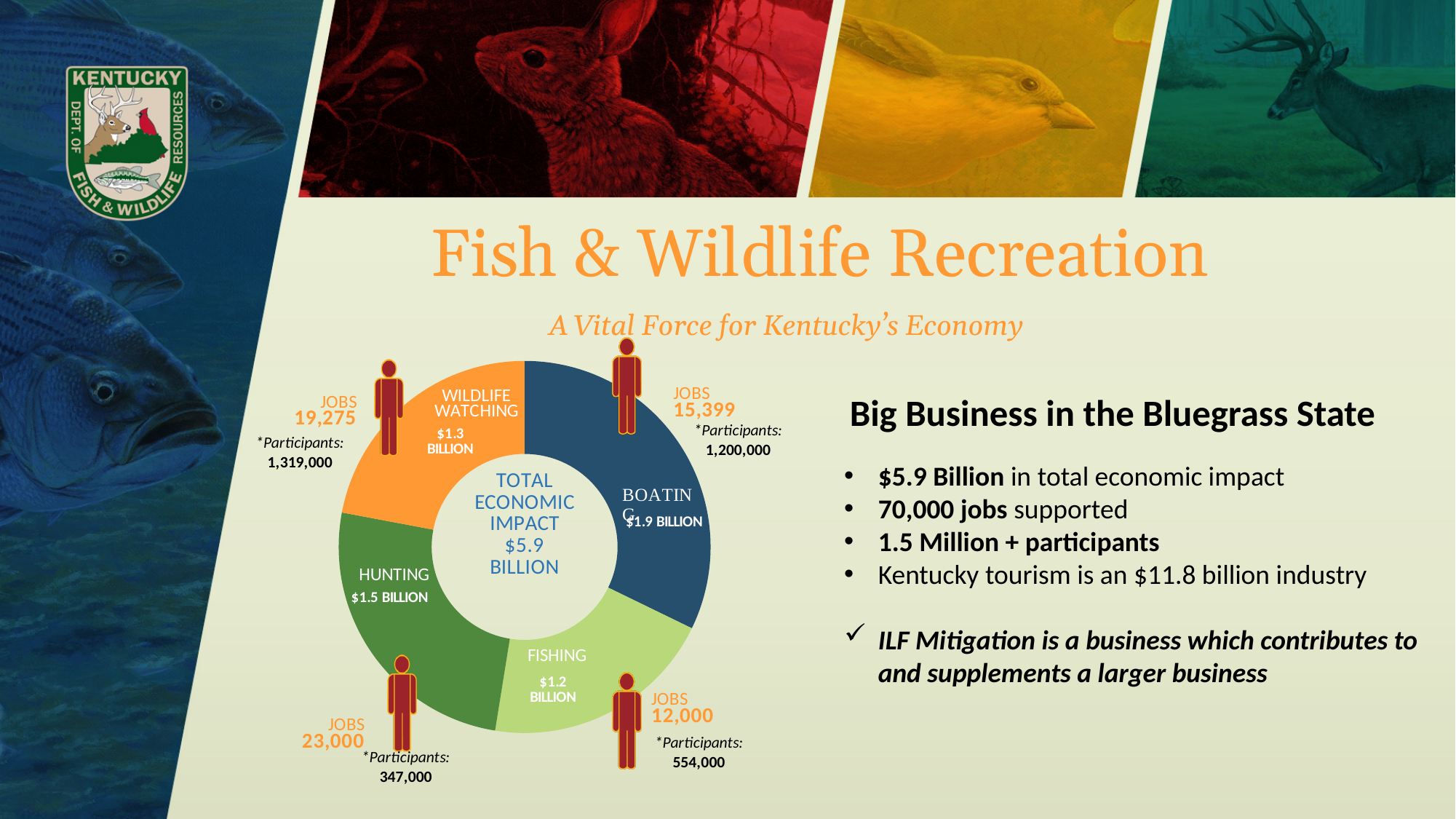

### Chart: TOTAL
ECONOMIC
IMPACT
$5.9
BILLION

| Category | Sales |
|---|---|
| BOATING | 1.9 |
| FISHING | 1.2 |
| HUNTING | 1.5 |
| WILDLIFE WATCHING | 1.3 |
Fish & Wildlife Recreation
A Vital Force for Kentucky’s Economy
Big Business in the Bluegrass State
$5.9 Billion in total economic impact
70,000 jobs supported
1.5 Million + participants
Kentucky tourism is an $11.8 billion industry

ILF Mitigation is a business which contributes to and supplements a larger business